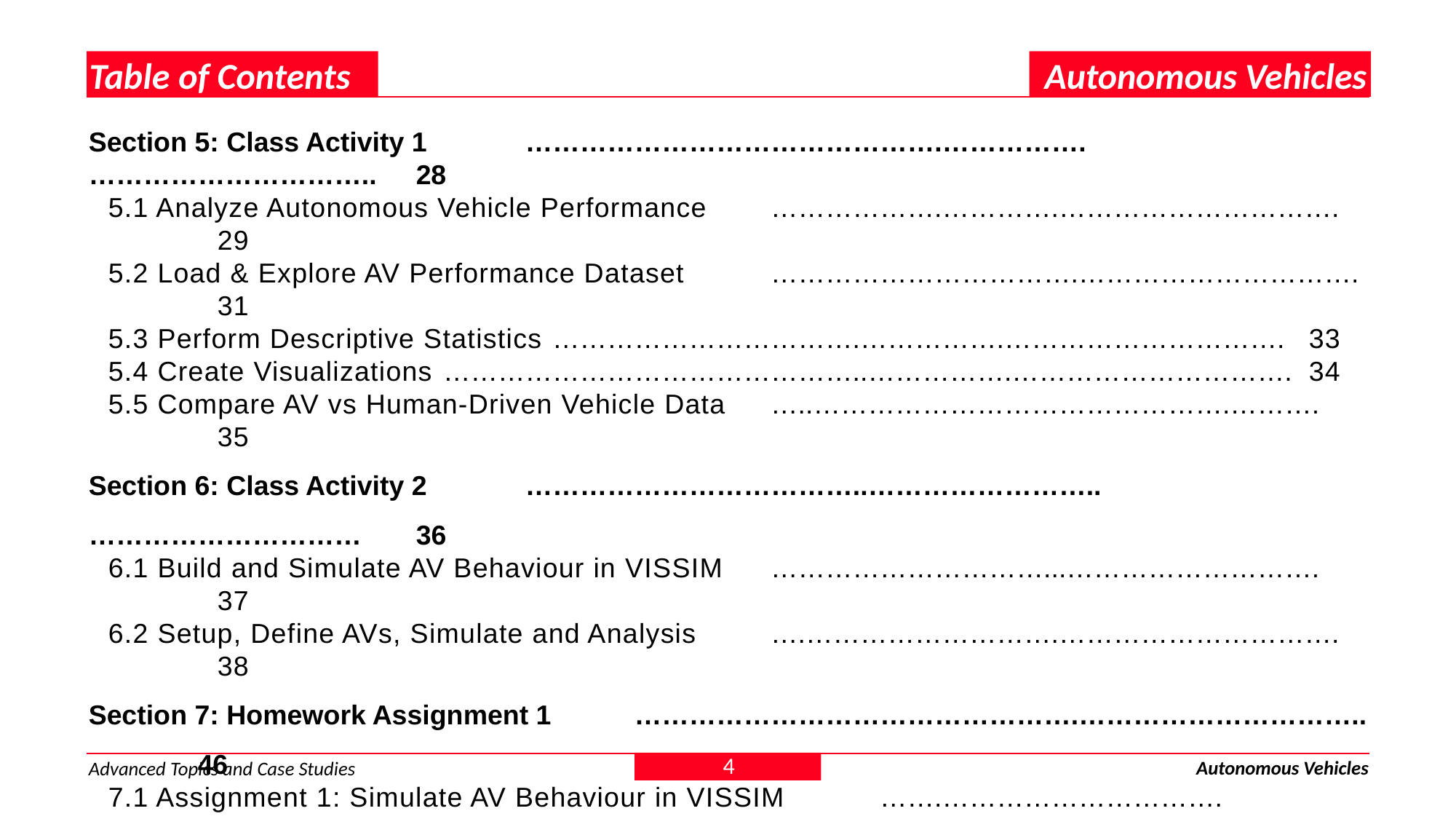

Table of Contents
Autonomous Vehicles
Section 5: Class Activity 1	……………………………………….…………….…………………………..	28
5.1 Analyze Autonomous Vehicle Performance	 ……………….………….…………………………. 	29
5.2 Load & Explore AV Performance Dataset	 …………………………….…………………………. 	31
5.3 Perform Descriptive Statistics	 …………………………….…………….…………………………. 	33
5.4 Create Visualizations	 ………………………………………..…………….…………………………. 	34
5.5 Compare AV vs Human-Driven Vehicle Data	 …..……………………………………….………. 	35
Section 6: Class Activity 2	………………………………..……………………..…………………………	36
6.1 Build and Simulate AV Behaviour in VISSIM	 …………………………...………………………. 	37
6.2 Setup, Define AVs, Simulate and Analysis	 ….……………………….…………………………. 	38
Section 7: Homework Assignment 1	………………………………………….…………………………..	46
7.1 Assignment 1: Simulate AV Behaviour in VISSIM	 …….………………………….……………. 	47
Section 8: References	……………………………………………….………….…………………………..	52
8.1 Reference Textbooks & Tutorials	 ……………………………………….…………………………. 	53
8.2 Reference Code for Class Activity	 …………………………….……….…………………………. 	53